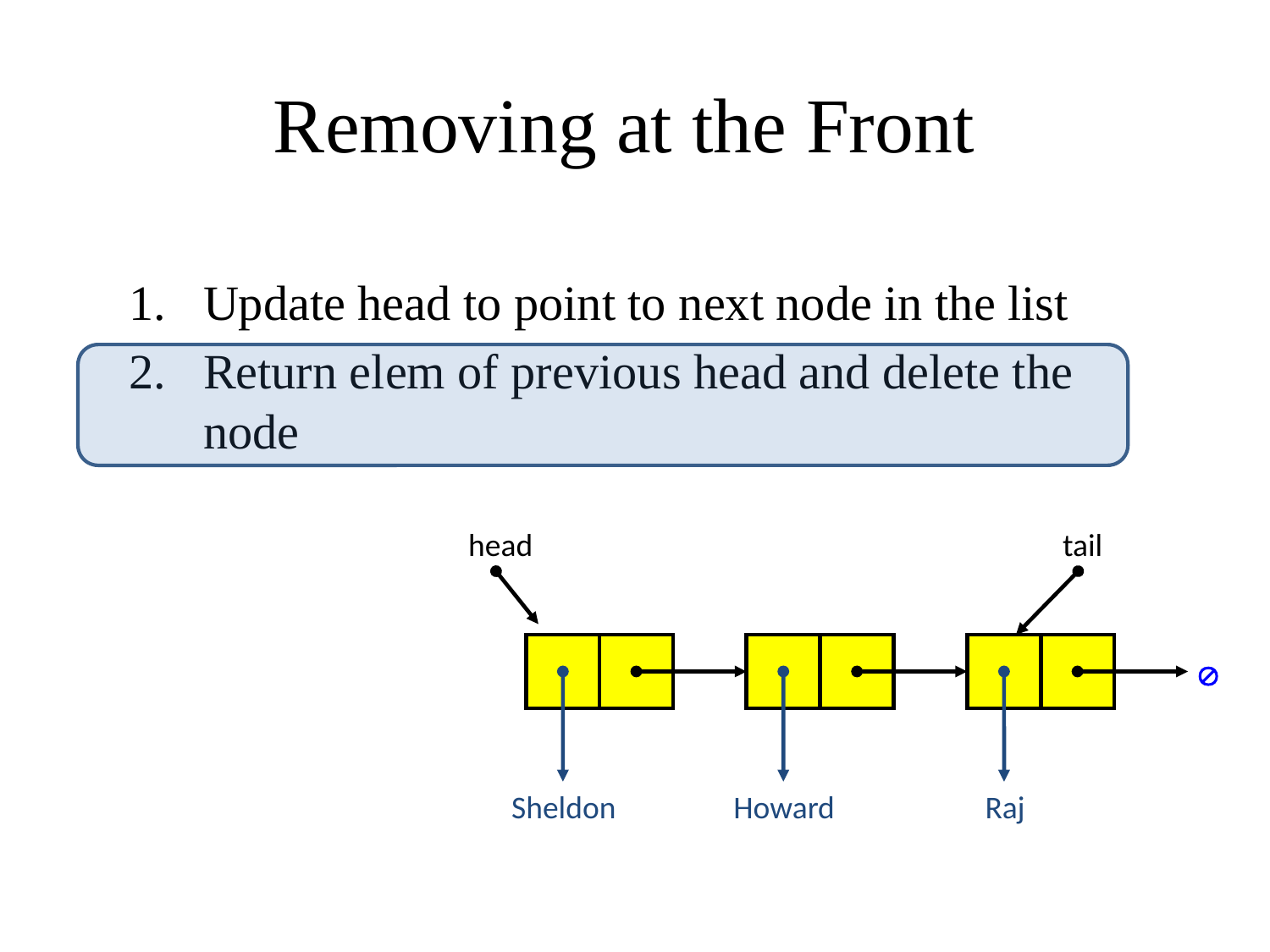

# Removing at the Front
Update head to point to next node in the list
Return elem of previous head and delete the node

head
tail

∅

Sheldon
Howard
Raj